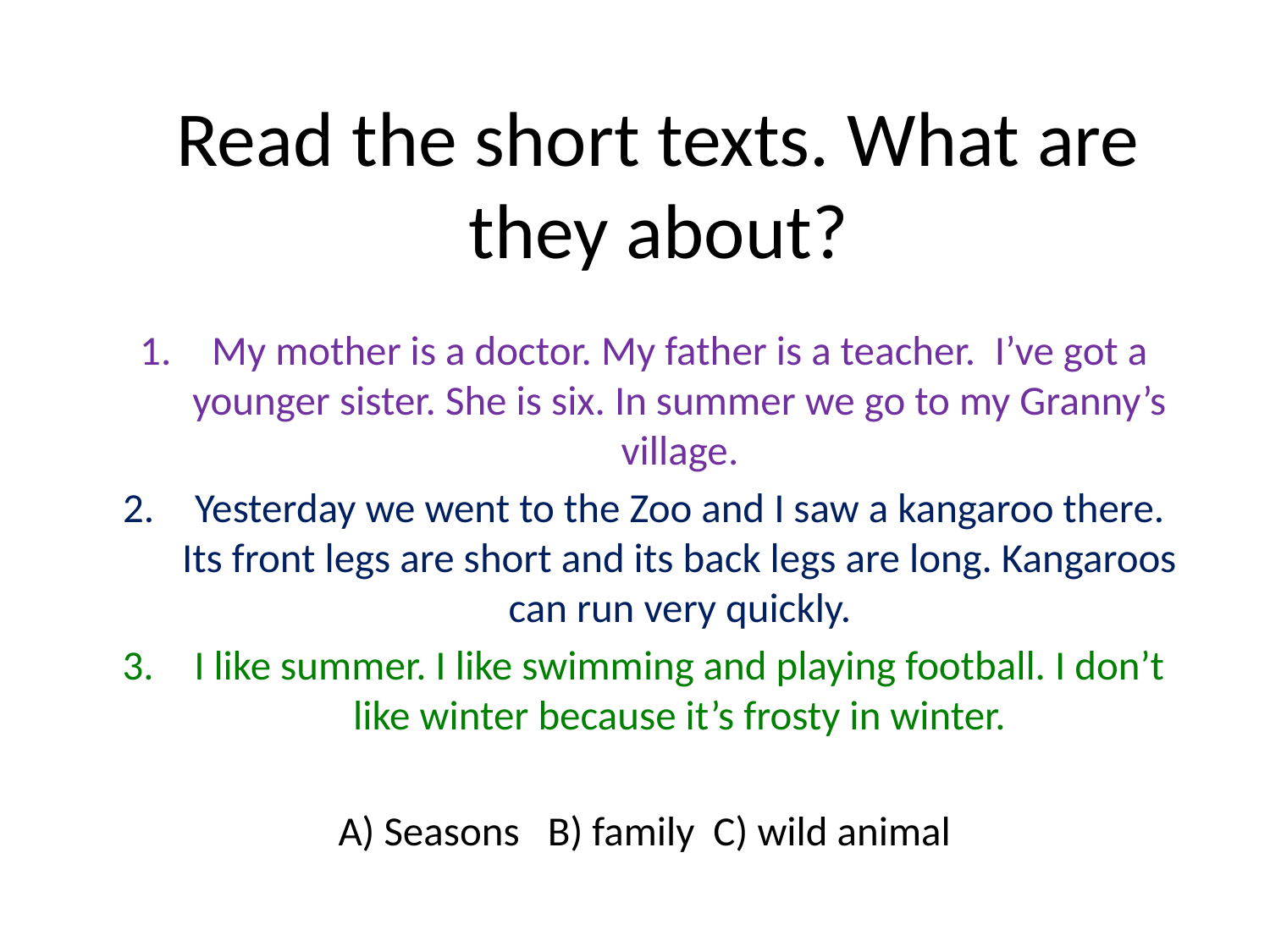

# Read the short texts. What are they about?
My mother is a doctor. My father is a teacher.  I’ve got a younger sister. She is six. In summer we go to my Granny’s village.
Yesterday we went to the Zoo and I saw a kangaroo there. Its front legs are short and its back legs are long. Kangaroos can run very quickly.
I like summer. I like swimming and playing football. I don’t like winter because it’s frosty in winter.

A) Seasons   B) family  C) wild animal